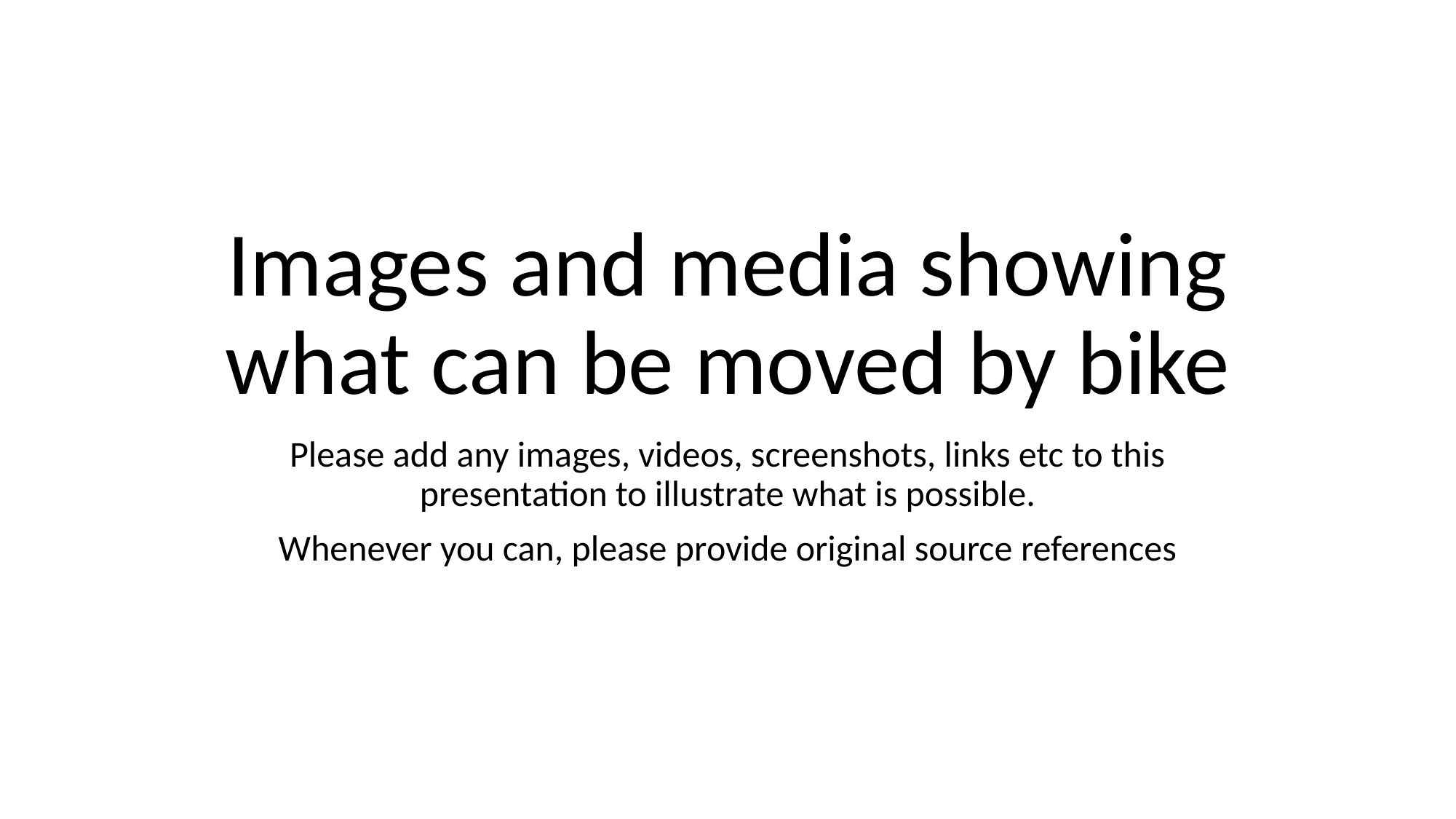

# Images and media showing what can be moved by bike
Please add any images, videos, screenshots, links etc to this presentation to illustrate what is possible.
Whenever you can, please provide original source references